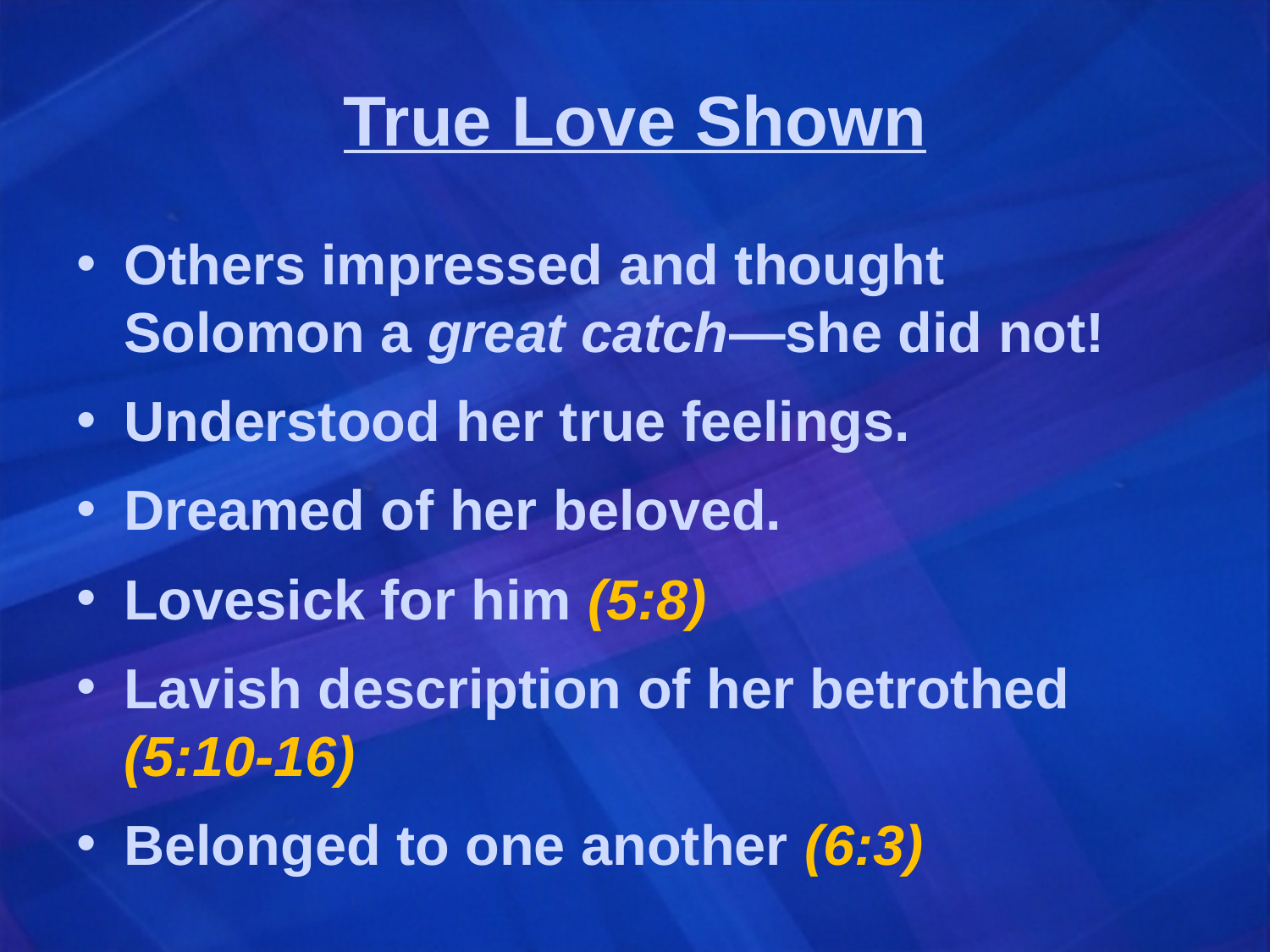

# True Love Shown
Others impressed and thought Solomon a great catch—she did not!
Understood her true feelings.
Dreamed of her beloved.
Lovesick for him (5:8)
Lavish description of her betrothed  (5:10-16)
Belonged to one another (6:3)